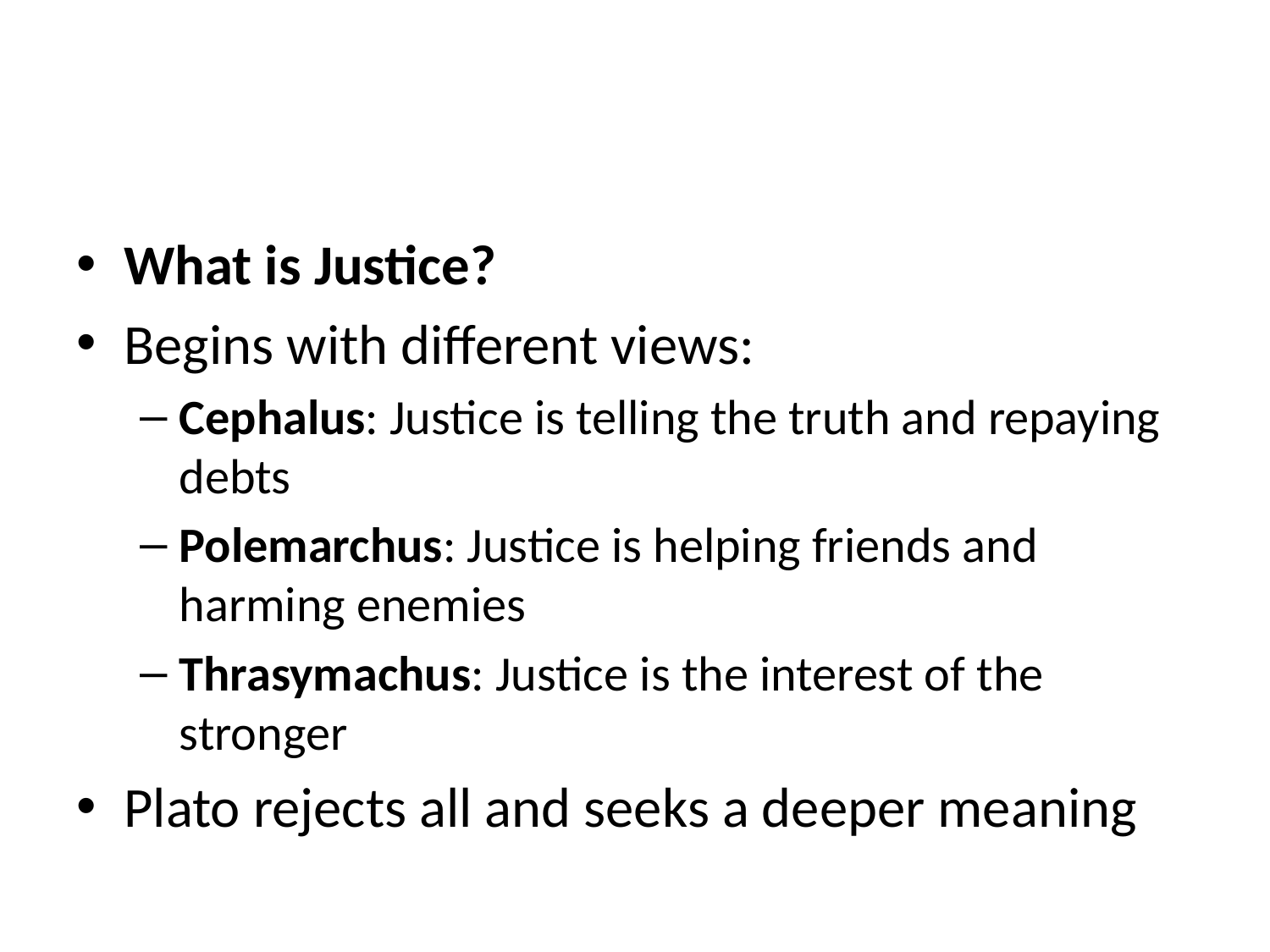

#
What is Justice?
Begins with different views:
Cephalus: Justice is telling the truth and repaying debts
Polemarchus: Justice is helping friends and harming enemies
Thrasymachus: Justice is the interest of the stronger
Plato rejects all and seeks a deeper meaning